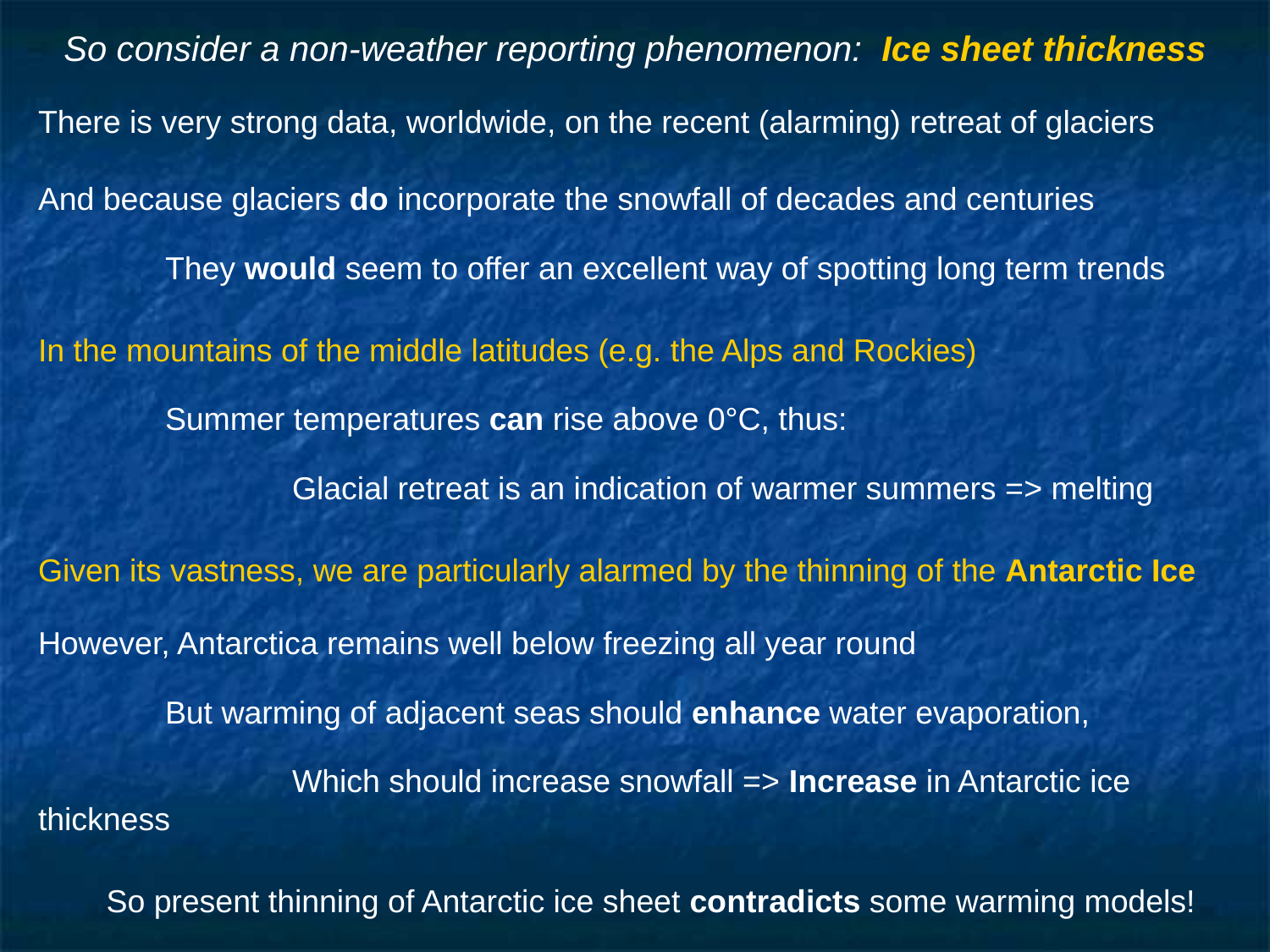

# So consider a non-weather reporting phenomenon:  Ice sheet thickness
There is very strong data, worldwide, on the recent (alarming) retreat of glaciers

And because glaciers do incorporate the snowfall of decades and centuries

	They would seem to offer an excellent way of spotting long term trends

In the mountains of the middle latitudes (e.g. the Alps and Rockies)

	Summer temperatures can rise above 0°C, thus:

		Glacial retreat is an indication of warmer summers => melting

Given its vastness, we are particularly alarmed by the thinning of the Antarctic Ice

However, Antarctica remains well below freezing all year round

	But warming of adjacent seas should enhance water evaporation,

		Which should increase snowfall => Increase in Antarctic ice thickness

So present thinning of Antarctic ice sheet contradicts some warming models!